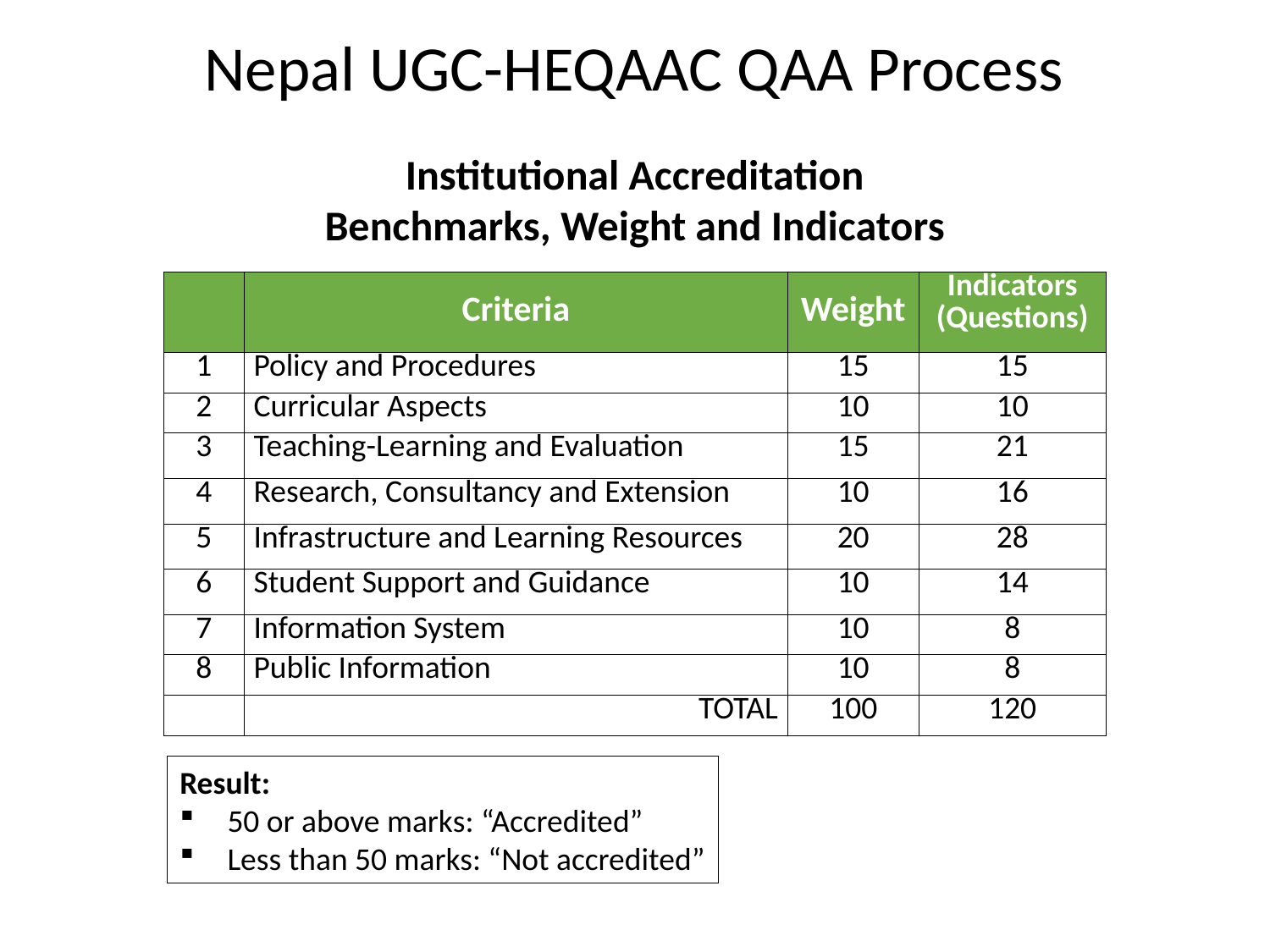

Nepal UGC-HEQAAC QAA Process
Institutional Accreditation
Benchmarks, Weight and Indicators
|  | Criteria | Weight | Indicators (Questions) |
| --- | --- | --- | --- |
| 1 | Policy and Procedures | 15 | 15 |
| 2 | Curricular Aspects | 10 | 10 |
| 3 | Teaching-Learning and Evaluation | 15 | 21 |
| 4 | Research, Consultancy and Extension | 10 | 16 |
| 5 | Infrastructure and Learning Resources | 20 | 28 |
| 6 | Student Support and Guidance | 10 | 14 |
| 7 | Information System | 10 | 8 |
| 8 | Public Information | 10 | 8 |
|  | TOTAL | 100 | 120 |
Result:
50 or above marks: “Accredited”
Less than 50 marks: “Not accredited”